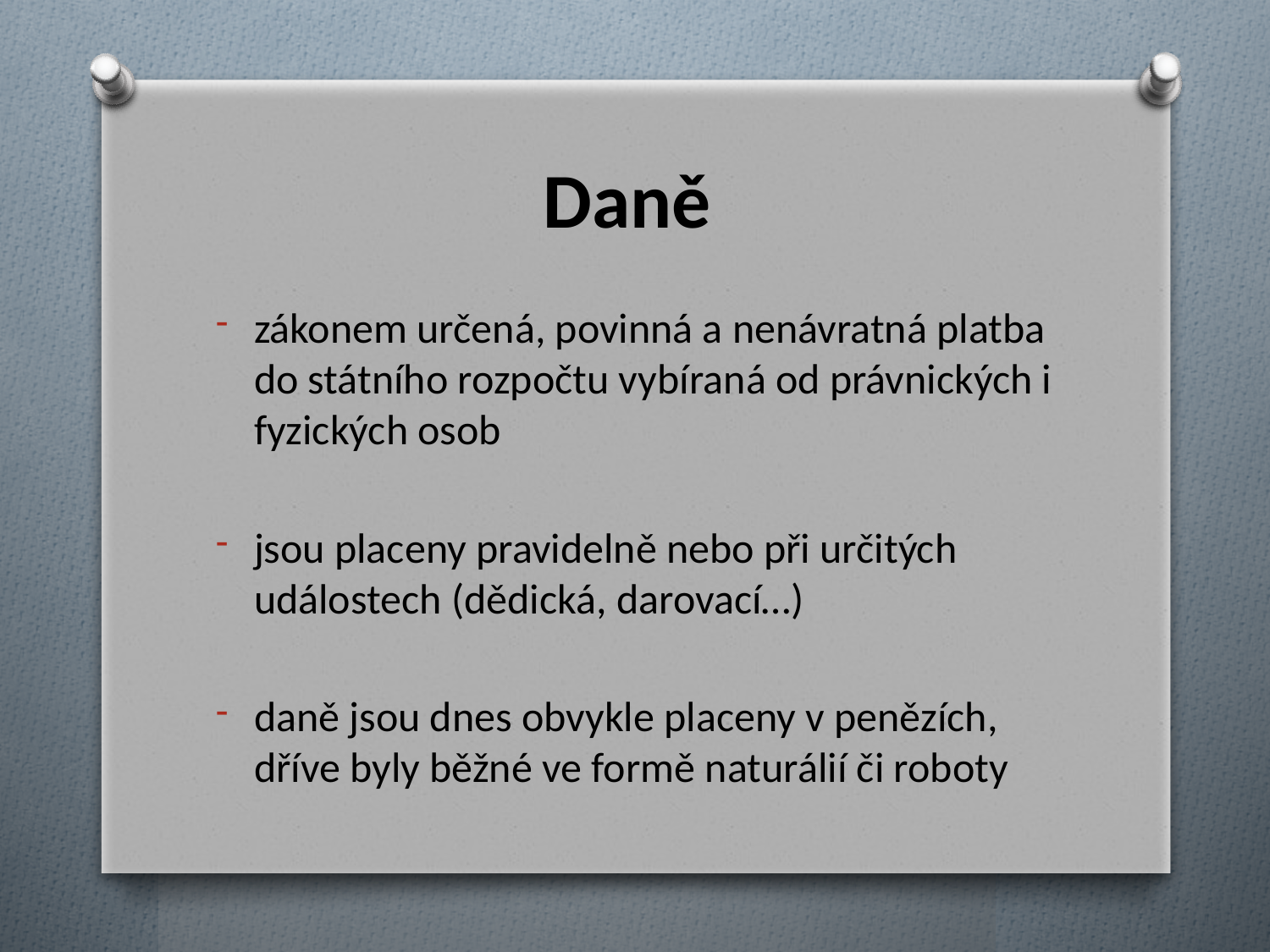

# Daně
zákonem určená, povinná a nenávratná platba do státního rozpočtu vybíraná od právnických i fyzických osob

jsou placeny pravidelně nebo při určitých událostech (dědická, darovací…)

daně jsou dnes obvykle placeny v penězích, dříve byly běžné ve formě naturálií či roboty